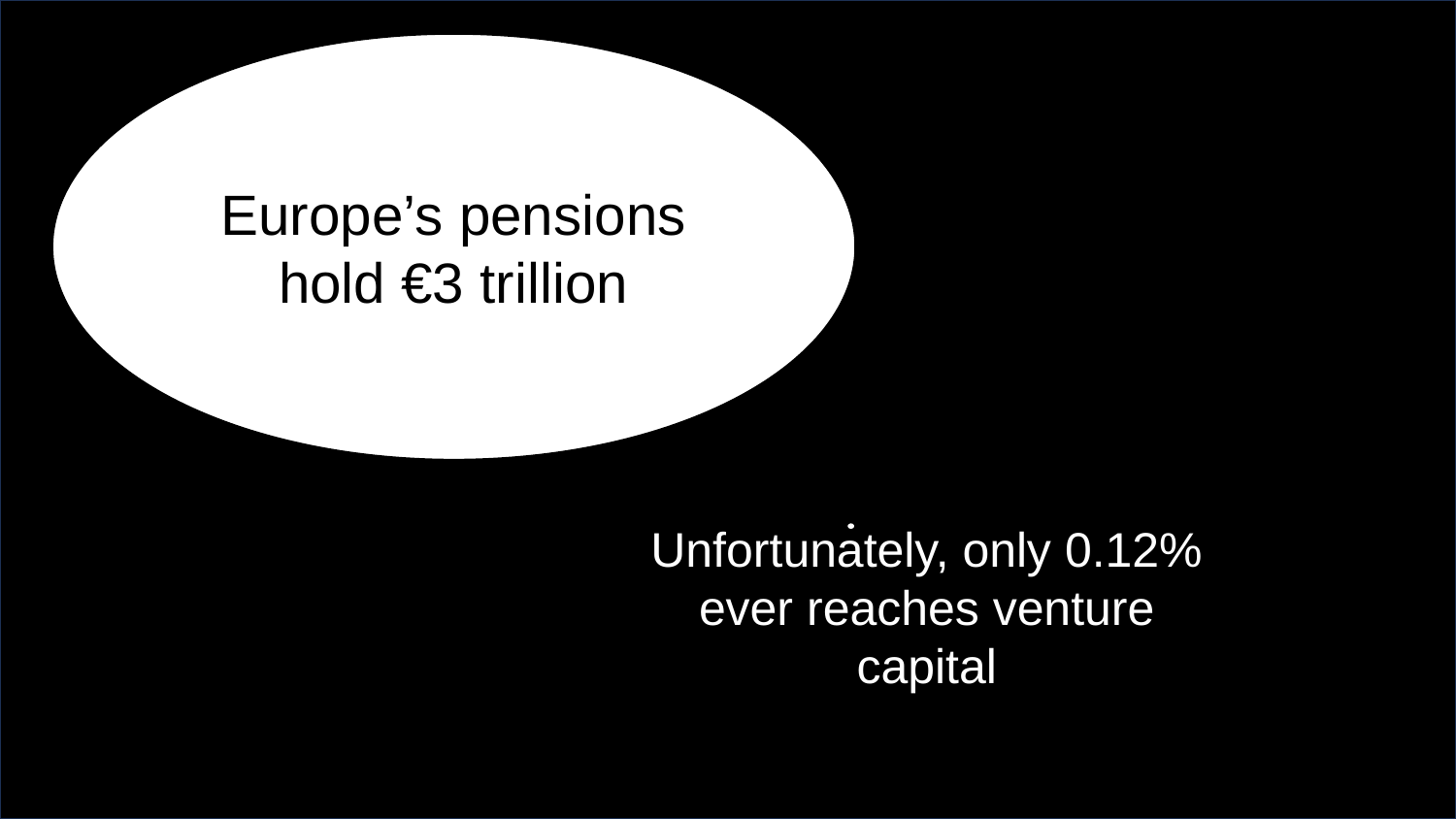

Europe’s pensions hold €3 trillion

Unfortunately, only 0.12% ever reaches venture capital